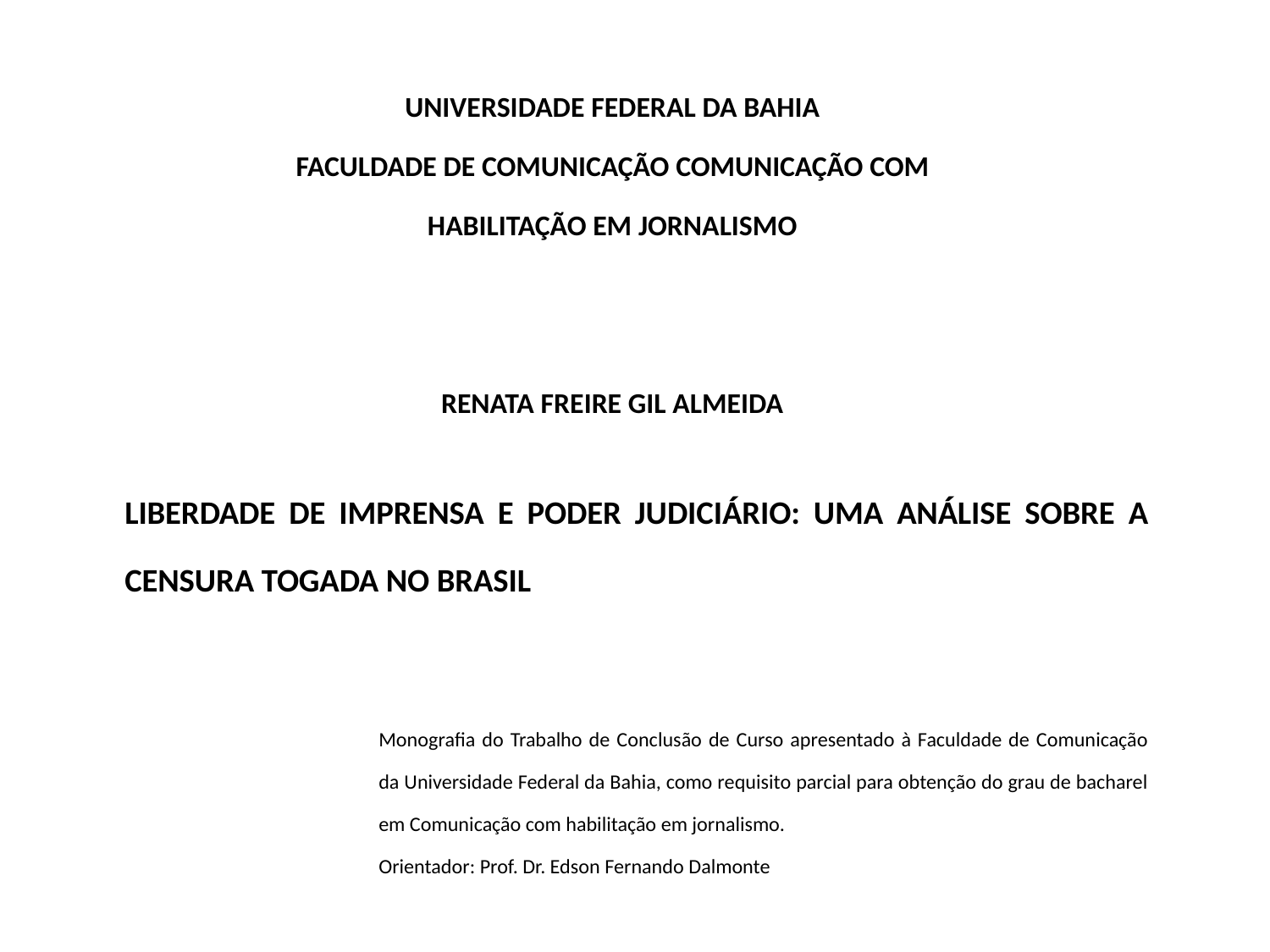

UNIVERSIDADE FEDERAL DA BAHIA
FACULDADE DE COMUNICAÇÃO COMUNICAÇÃO COM HABILITAÇÃO EM JORNALISMO

RENATA FREIRE GIL ALMEIDA
LIBERDADE DE IMPRENSA E PODER JUDICIÁRIO: UMA ANÁLISE SOBRE A CENSURA TOGADA NO BRASIL

Monografia do Trabalho de Conclusão de Curso apresentado à Faculdade de Comunicação da Universidade Federal da Bahia, como requisito parcial para obtenção do grau de bacharel em Comunicação com habilitação em jornalismo.
Orientador: Prof. Dr. Edson Fernando Dalmonte